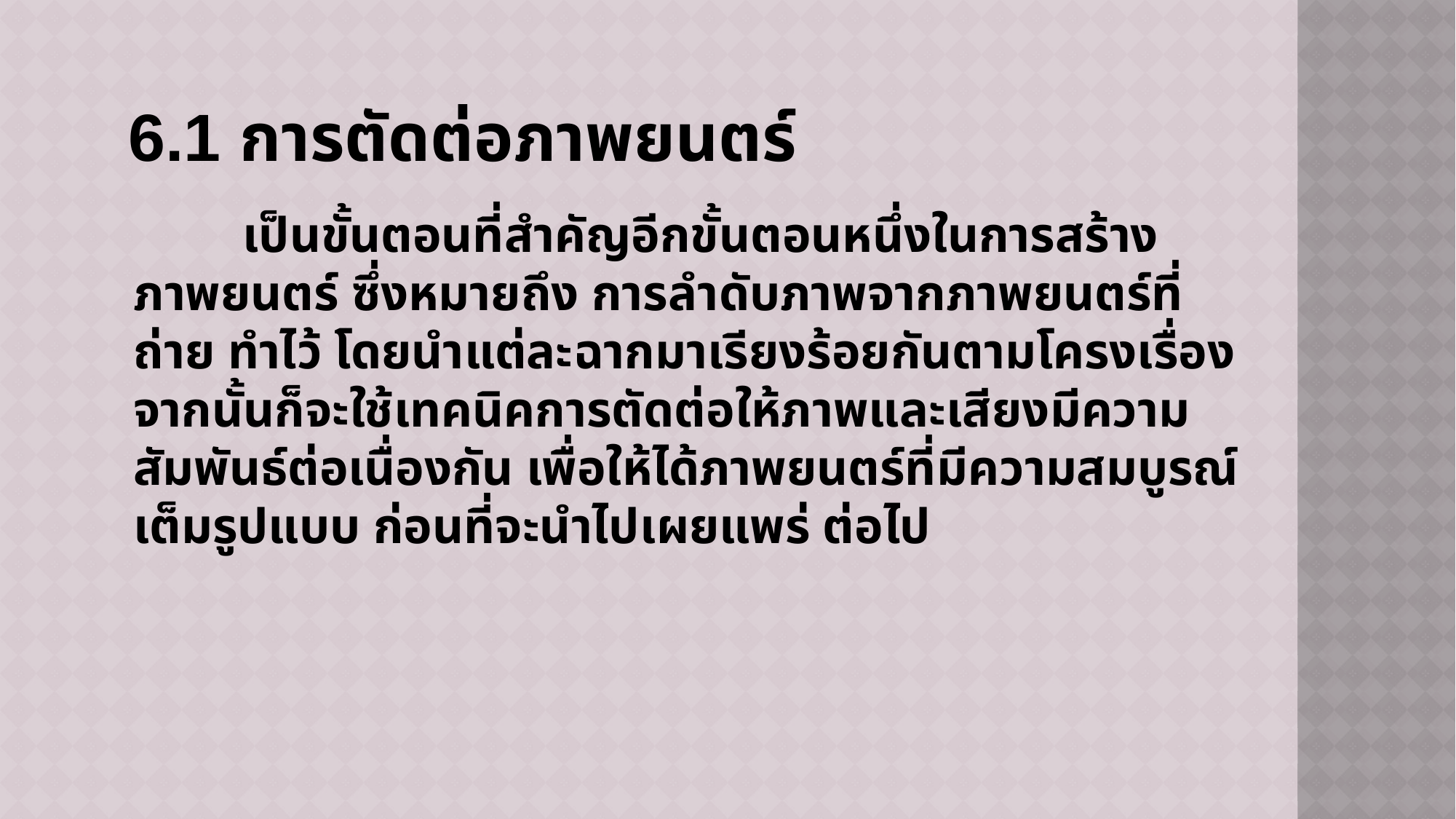

# 6.1 การตัดต่อภาพยนตร์
	เป็นขั้นตอนที่สำคัญอีกขั้นตอนหนึ่งในการสร้างภาพยนตร์ ซึ่งหมายถึง การลำดับภาพจากภาพยนตร์ที่ถ่าย ทำไว้ โดยนำแต่ละฉากมาเรียงร้อยกันตามโครงเรื่อง จากนั้นก็จะใช้เทคนิคการตัดต่อให้ภาพและเสียงมีความสัมพันธ์ต่อเนื่องกัน เพื่อให้ได้ภาพยนตร์ที่มีความสมบูรณ์เต็มรูปแบบ ก่อนที่จะนำไปเผยแพร่ ต่อไป